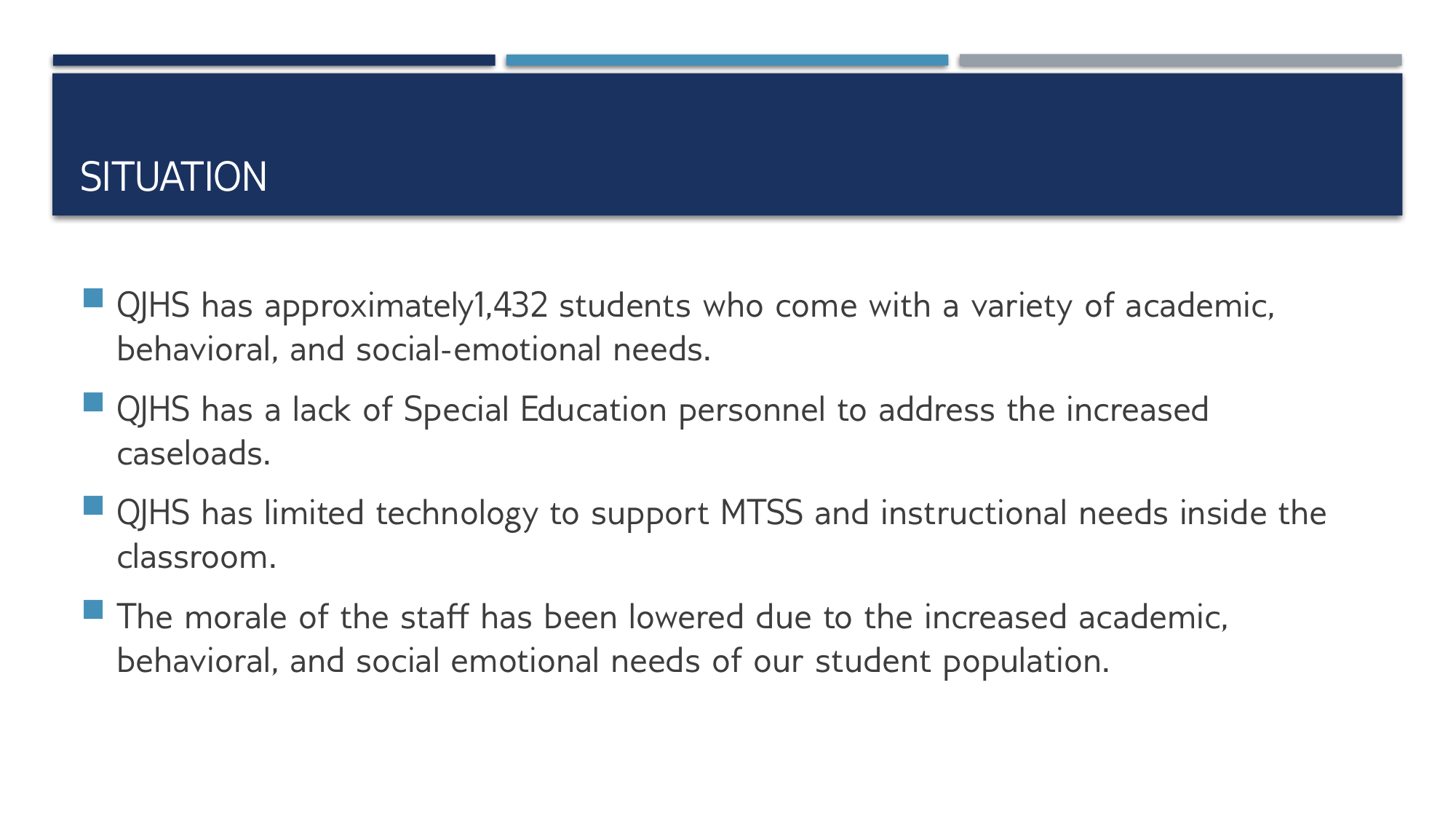

# situation
QJHS has approximately1,432 students who come with a variety of academic, behavioral, and social-emotional needs.
QJHS has a lack of Special Education personnel to address the increased caseloads.
QJHS has limited technology to support MTSS and instructional needs inside the classroom.
The morale of the staff has been lowered due to the increased academic, behavioral, and social emotional needs of our student population.